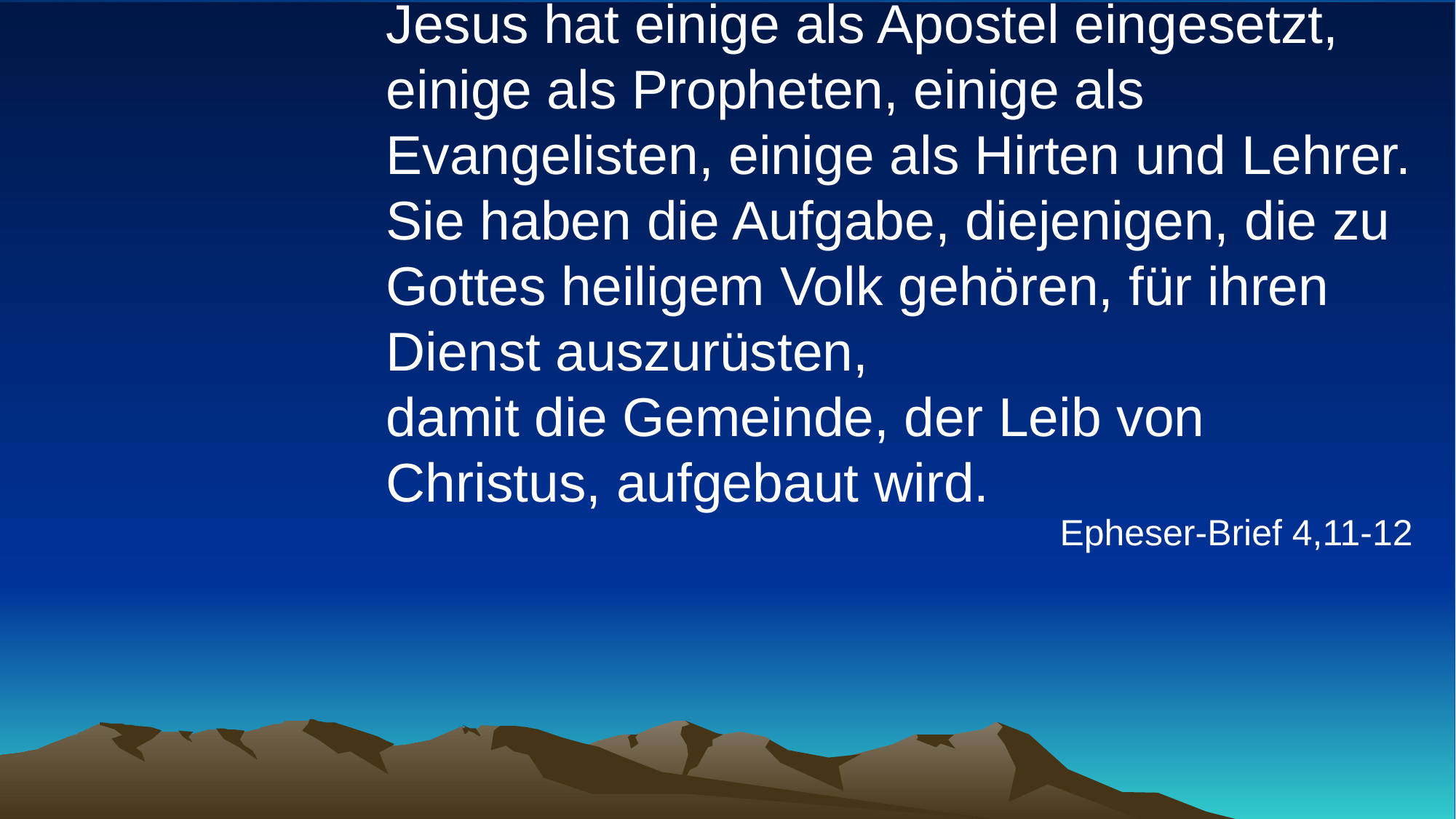

# Jesus hat einige als Apostel eingesetzt, einige als Propheten, einige als Evangelisten, einige als Hirten und Lehrer. Sie haben die Aufgabe, diejenigen, die zu Gottes heiligem Volk gehören, für ihren Dienst auszurüsten, damit die Gemeinde, der Leib von Christus, aufgebaut wird.
Epheser-Brief 4,11-12